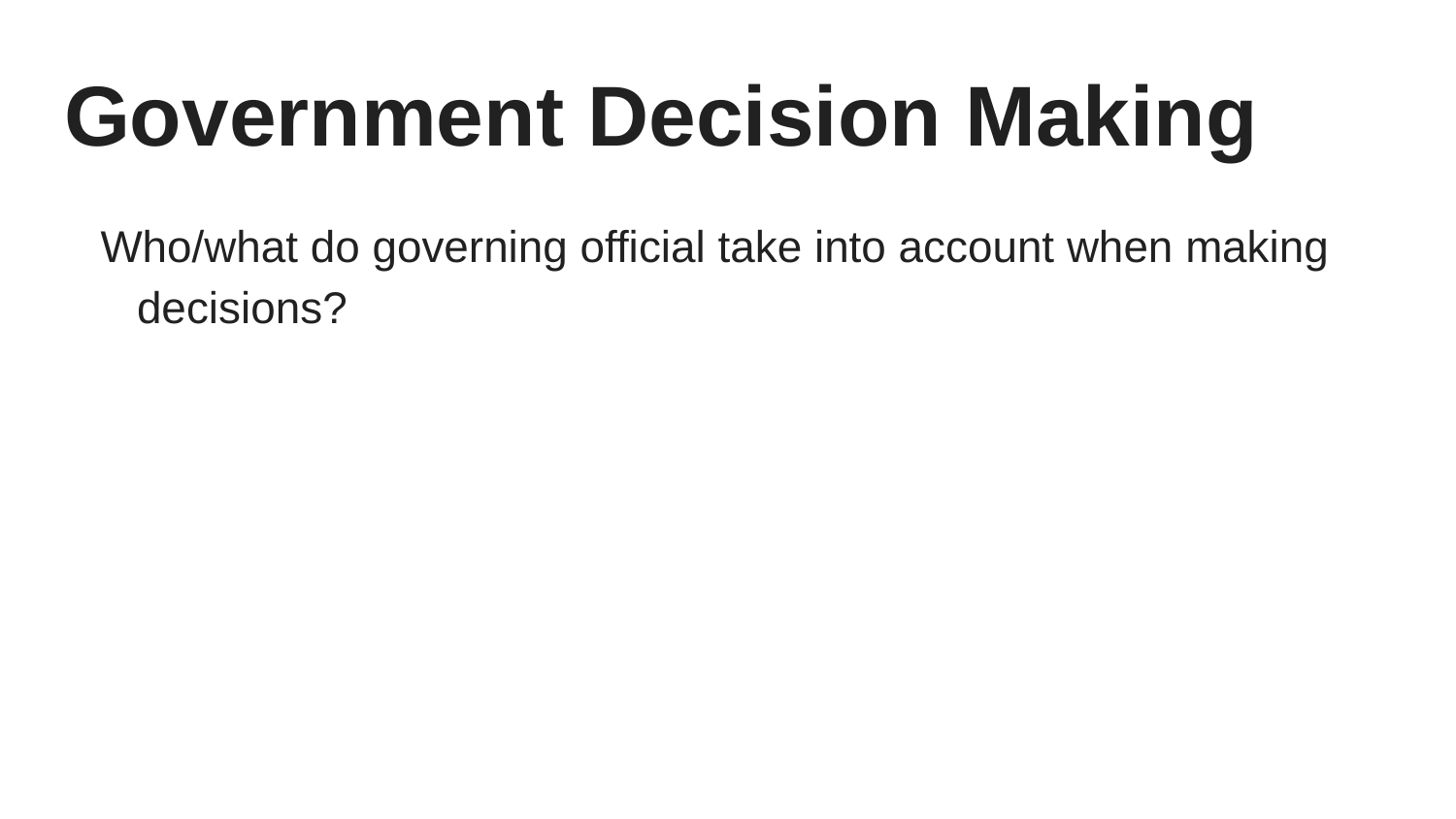

# Government Decision Making
Who/what do governing official take into account when making decisions?